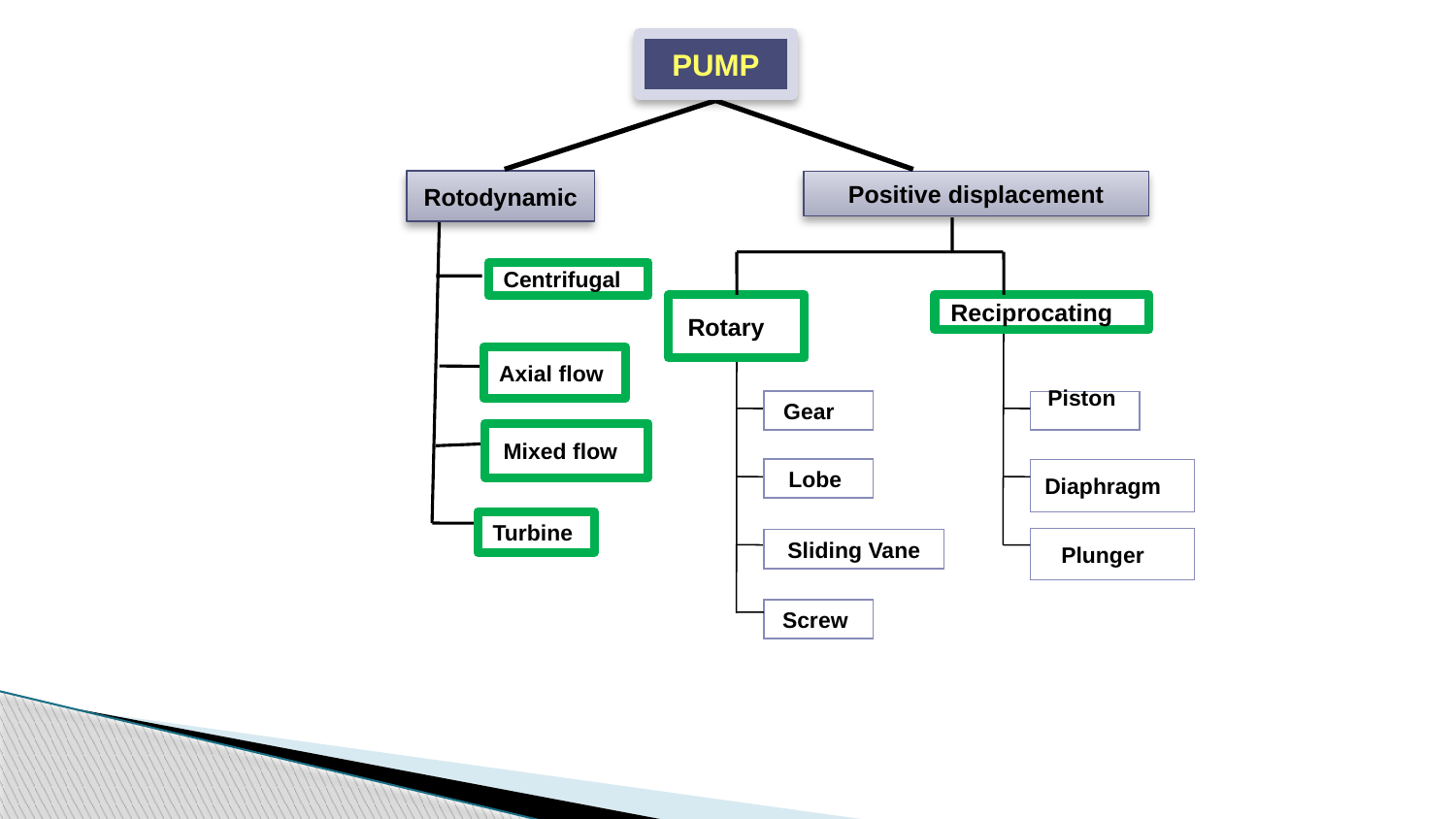

PUMP

Rotodynamic
Positive displacement

Centrifugal

Rotary
Reciprocating

Axial flow

Gear
Piston

Mixed flow

Lobe
Diaphragm

Turbine

Plunger
Sliding Vane

Screw